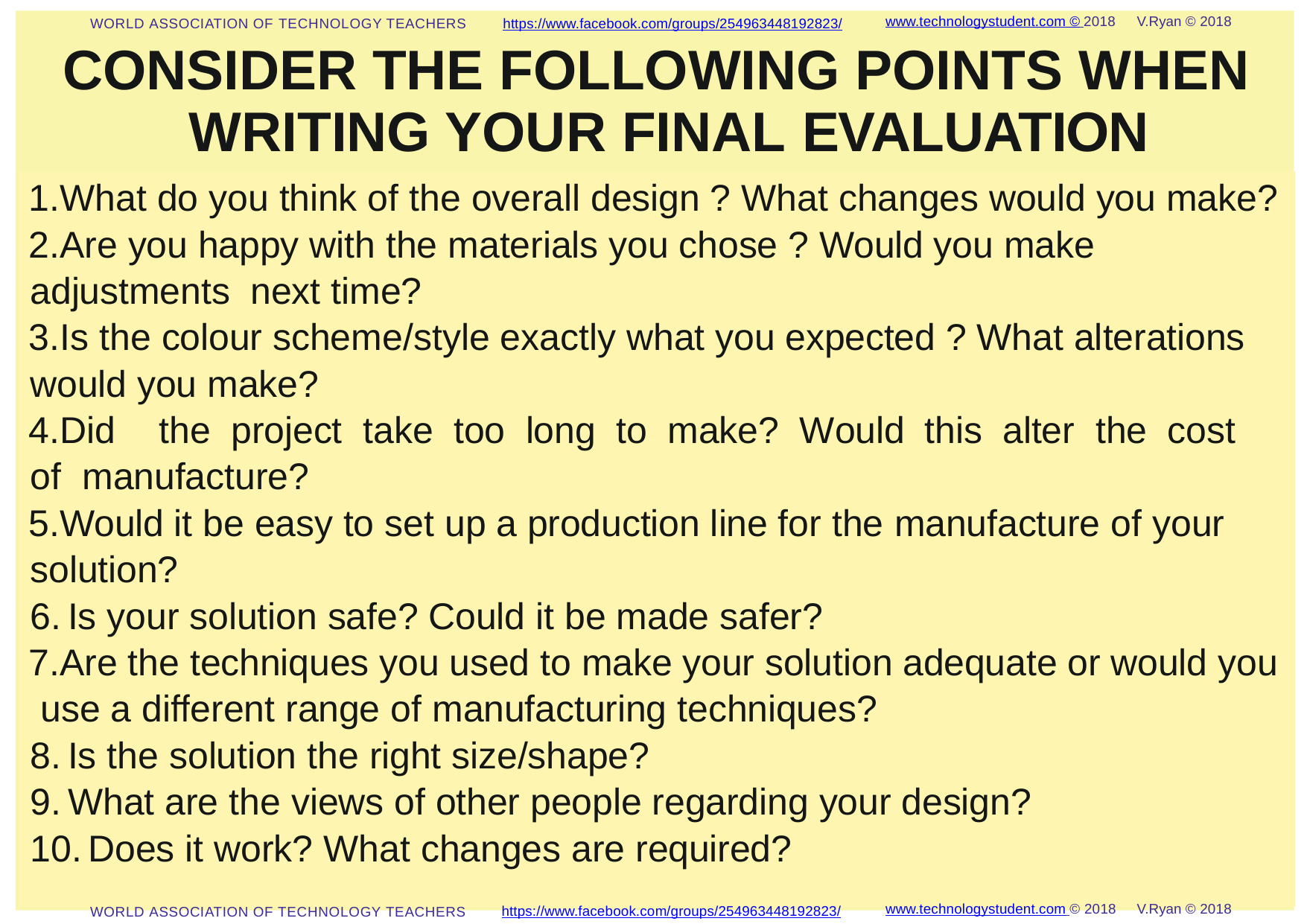

www.technologystudent.com © 2018	V.Ryan © 2018

WORLD ASSOCIATION OF TECHNOLOGY TEACHERS	https://www.facebook.com/groups/254963448192823/
CONSIDER THE FOLLOWING POINTS WHEN  WRITING YOUR FINAL EVALUATION

What do you think of the overall design ? What changes would you make?
Are you happy with the materials you chose ? Would you make adjustments  next time?
Is the colour scheme/style exactly what you expected ? What alterations  would you make?
Did	the	project	take	too	long	to	make?	Would	this	alter	the	cost	of  manufacture?
Would it be easy to set up a production line for the manufacture of your  solution?
Is your solution safe? Could it be made safer?
Are the techniques you used to make your solution adequate or would you  use a diﬀerent range of manufacturing techniques?
Is the solution the right size/shape?
What are the views of other people regarding your design?
Does it work? What changes are required?
www.technologystudent.com © 2018	V.Ryan © 2018
https://www.facebook.com/groups/254963448192823/
WORLD ASSOCIATION OF TECHNOLOGY TEACHERS